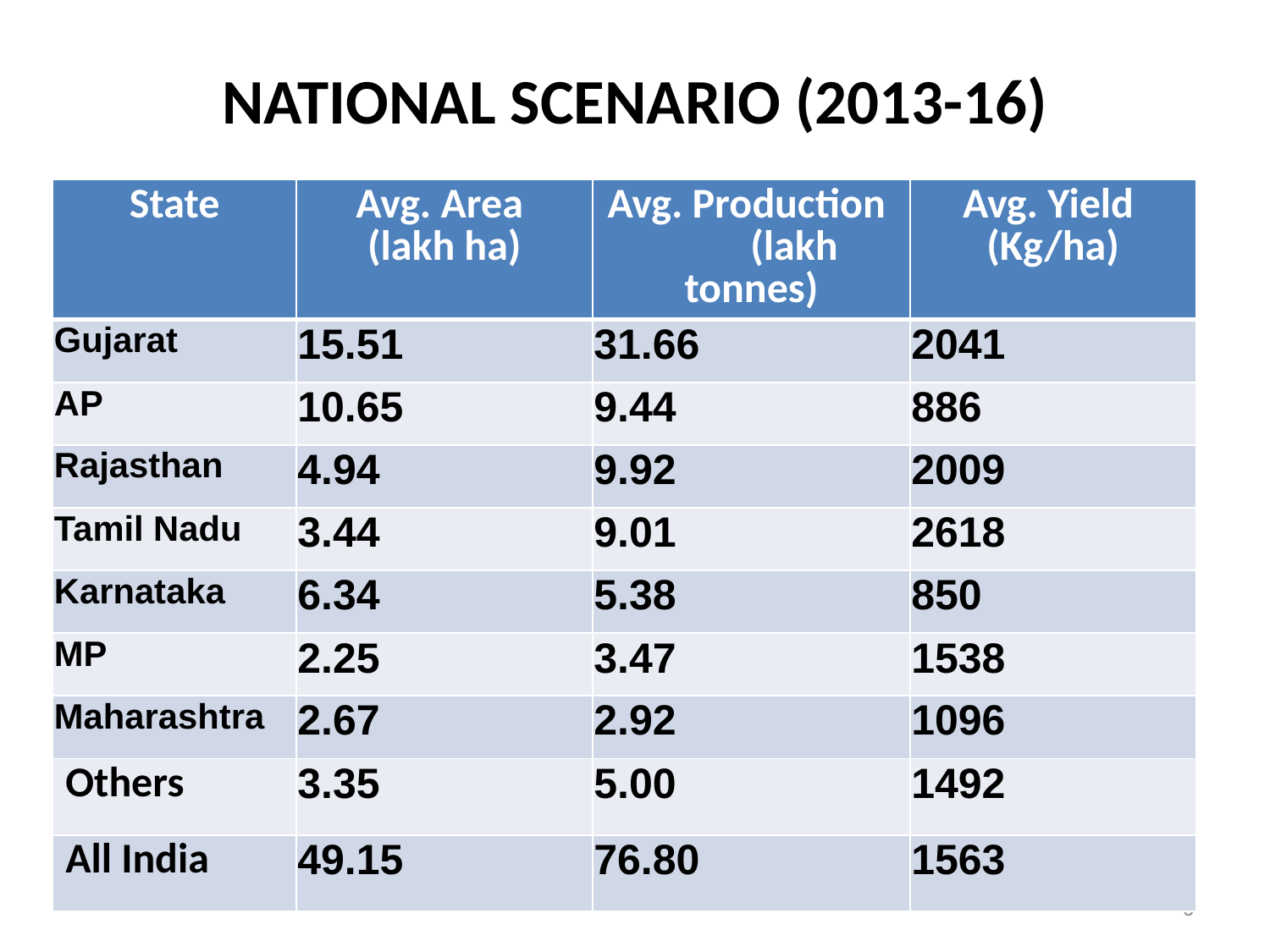

# NATIONAL SCENARIO (2013-16)
| State | Avg. Area (lakh ha) | Avg. Production (lakh tonnes) | Avg. Yield (Kg/ha) |
| --- | --- | --- | --- |
| Gujarat | 15.51 | 31.66 | 2041 |
| AP | 10.65 | 9.44 | 886 |
| Rajasthan | 4.94 | 9.92 | 2009 |
| Tamil Nadu | 3.44 | 9.01 | 2618 |
| Karnataka | 6.34 | 5.38 | 850 |
| MP | 2.25 | 3.47 | 1538 |
| Maharashtra | 2.67 | 2.92 | 1096 |
| Others | 3.35 | 5.00 | 1492 |
| All India | 49.15 | 76.80 | 1563 |
6